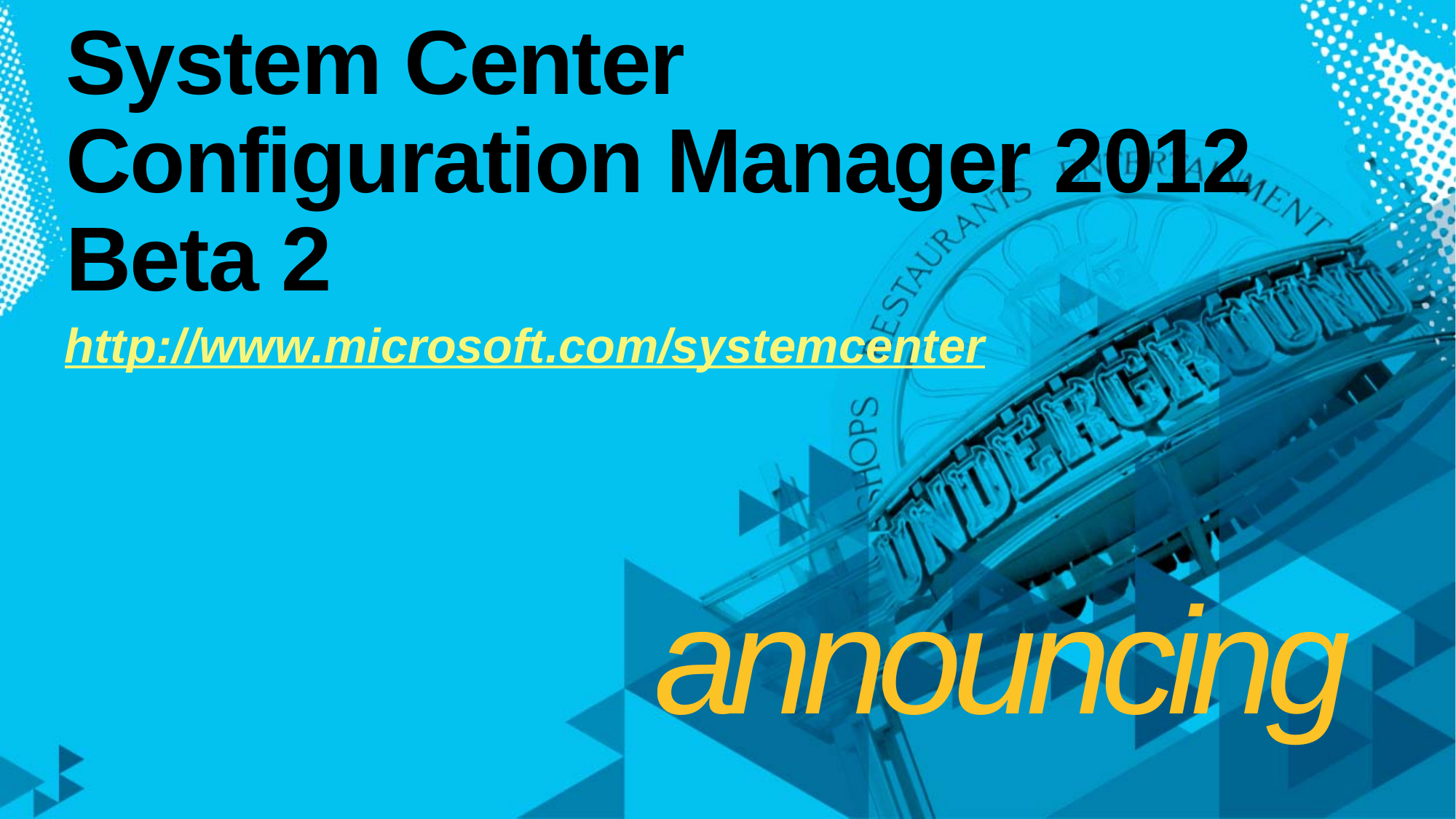

# System Center Configuration Manager 2012 Beta 2
http://www.microsoft.com/systemcenter
announcing